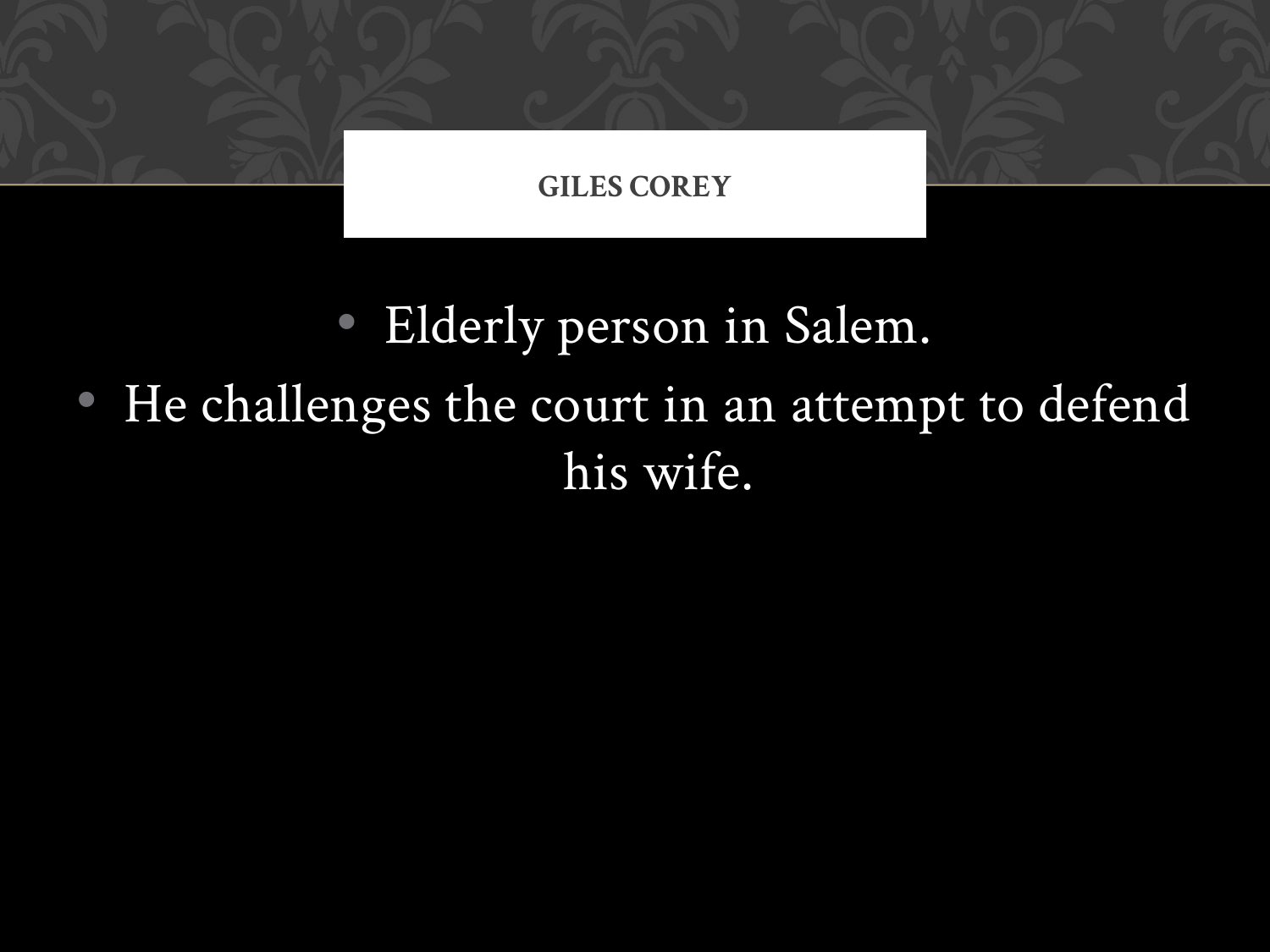

# Giles Corey
Elderly person in Salem.
He challenges the court in an attempt to defend his wife.